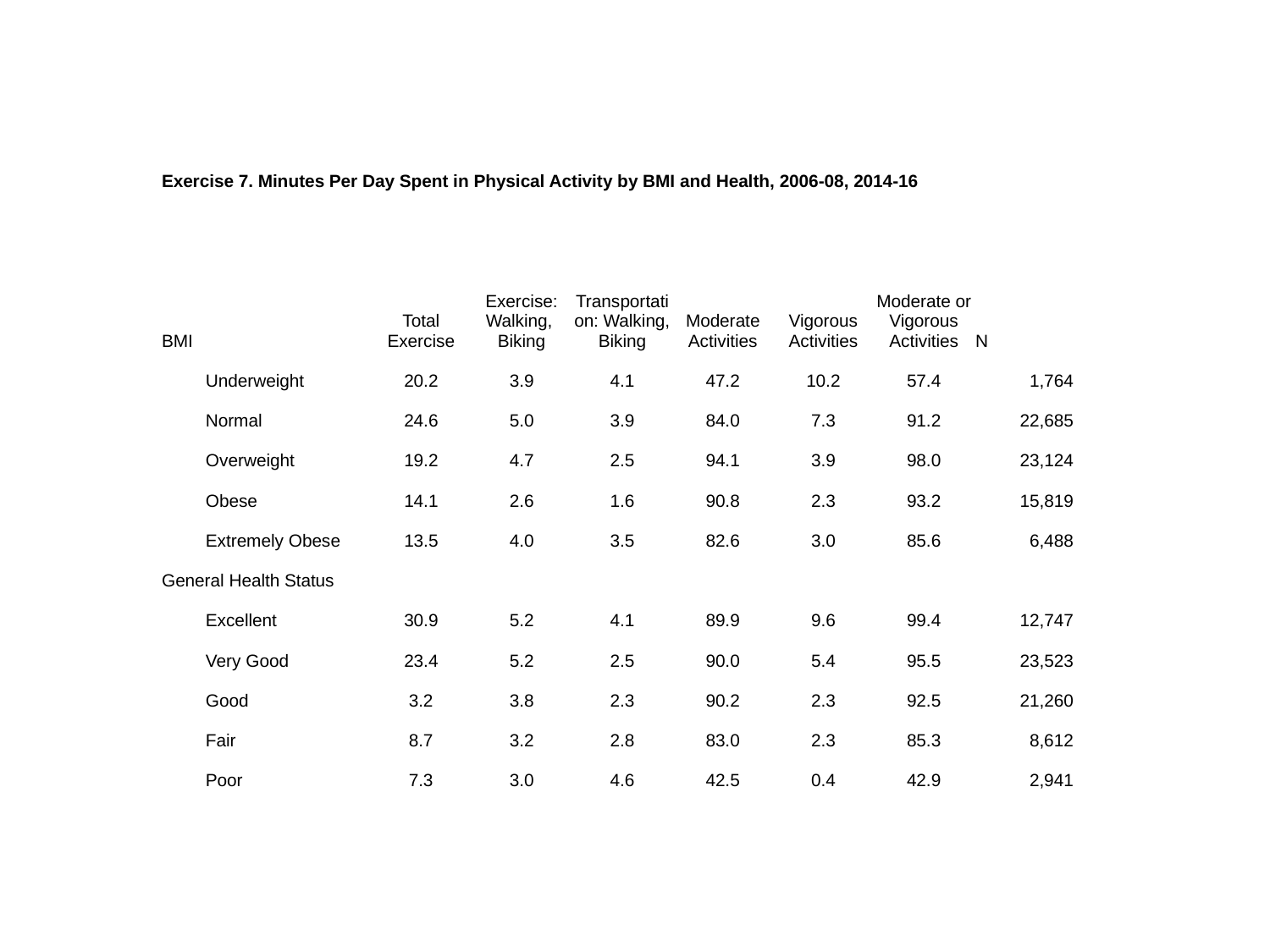

| Exercise 7. Minutes Per Day Spent in Physical Activity by BMI and Health, 2006-08, 2014-16 |  |  |  |  |  |  |  |  |
| --- | --- | --- | --- | --- | --- | --- | --- | --- |
| BMI |  | Total Exercise | Exercise: Walking, Biking | Transportation: Walking, Biking | Moderate Activities | Vigorous Activities | Moderate or Vigorous Activities | N |
|  | Underweight | 20.2 | 3.9 | 4.1 | 47.2 | 10.2 | 57.4 | 1,764 |
|  | Normal | 24.6 | 5.0 | 3.9 | 84.0 | 7.3 | 91.2 | 22,685 |
|  | Overweight | 19.2 | 4.7 | 2.5 | 94.1 | 3.9 | 98.0 | 23,124 |
|  | Obese | 14.1 | 2.6 | 1.6 | 90.8 | 2.3 | 93.2 | 15,819 |
|  | Extremely Obese | 13.5 | 4.0 | 3.5 | 82.6 | 3.0 | 85.6 | 6,488 |
| General Health Status |  |  |  |  |  |  |  |  |
|  | Excellent | 30.9 | 5.2 | 4.1 | 89.9 | 9.6 | 99.4 | 12,747 |
|  | Very Good | 23.4 | 5.2 | 2.5 | 90.0 | 5.4 | 95.5 | 23,523 |
|  | Good | 3.2 | 3.8 | 2.3 | 90.2 | 2.3 | 92.5 | 21,260 |
|  | Fair | 8.7 | 3.2 | 2.8 | 83.0 | 2.3 | 85.3 | 8,612 |
|  | Poor | 7.3 | 3.0 | 4.6 | 42.5 | 0.4 | 42.9 | 2,941 |